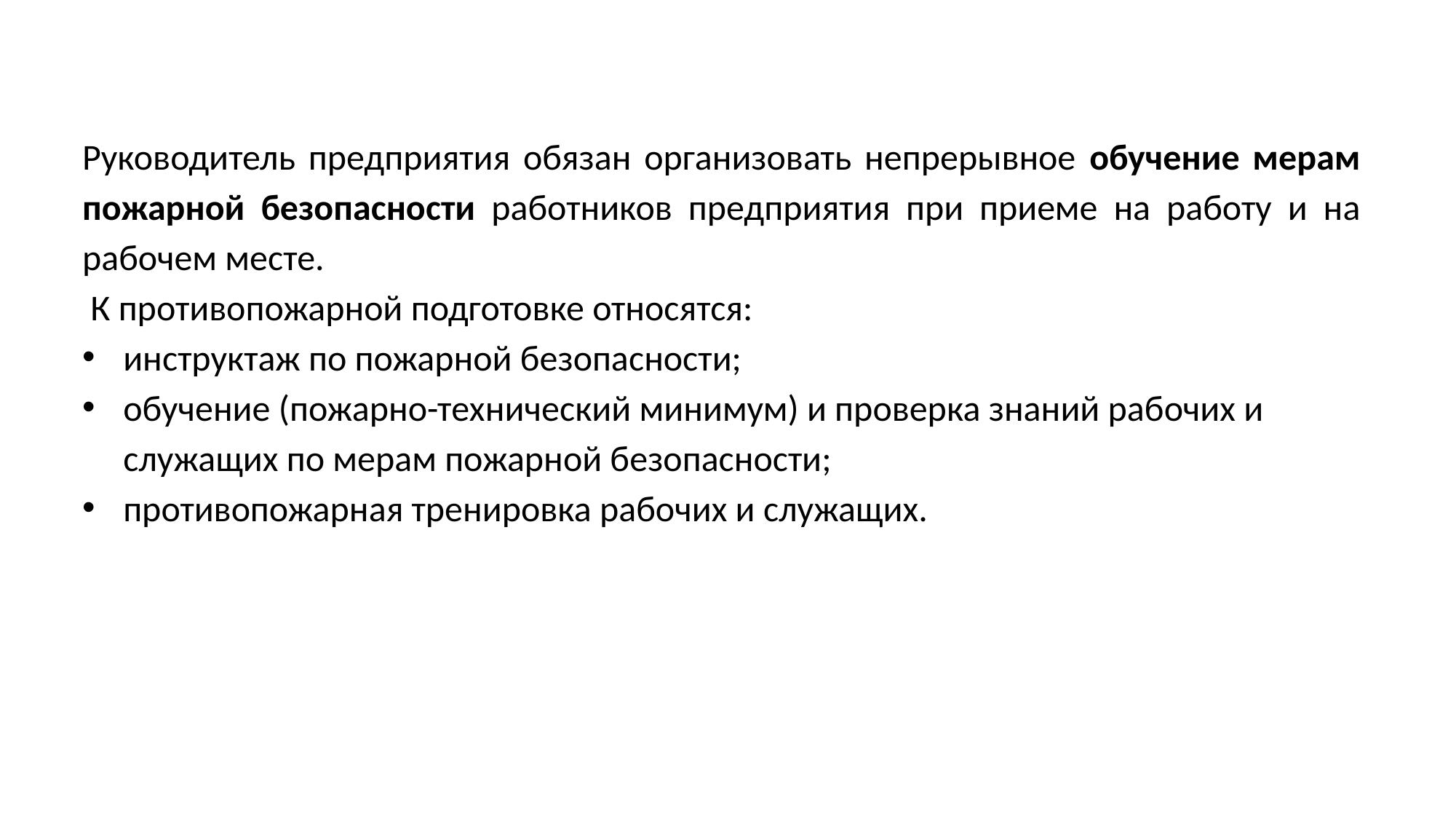

Руководитель предприятия обязан организовать непрерывное обучение мерам пожарной безопасности работников предприятия при приеме на работу и на рабочем месте.
 К противопожарной подготовке относятся:
инструктаж по пожарной безопасности;
обучение (пожарно-технический минимум) и проверка знаний рабочих и
     служащих по мерам пожарной безопасности;
противопожарная тренировка рабочих и служащих.